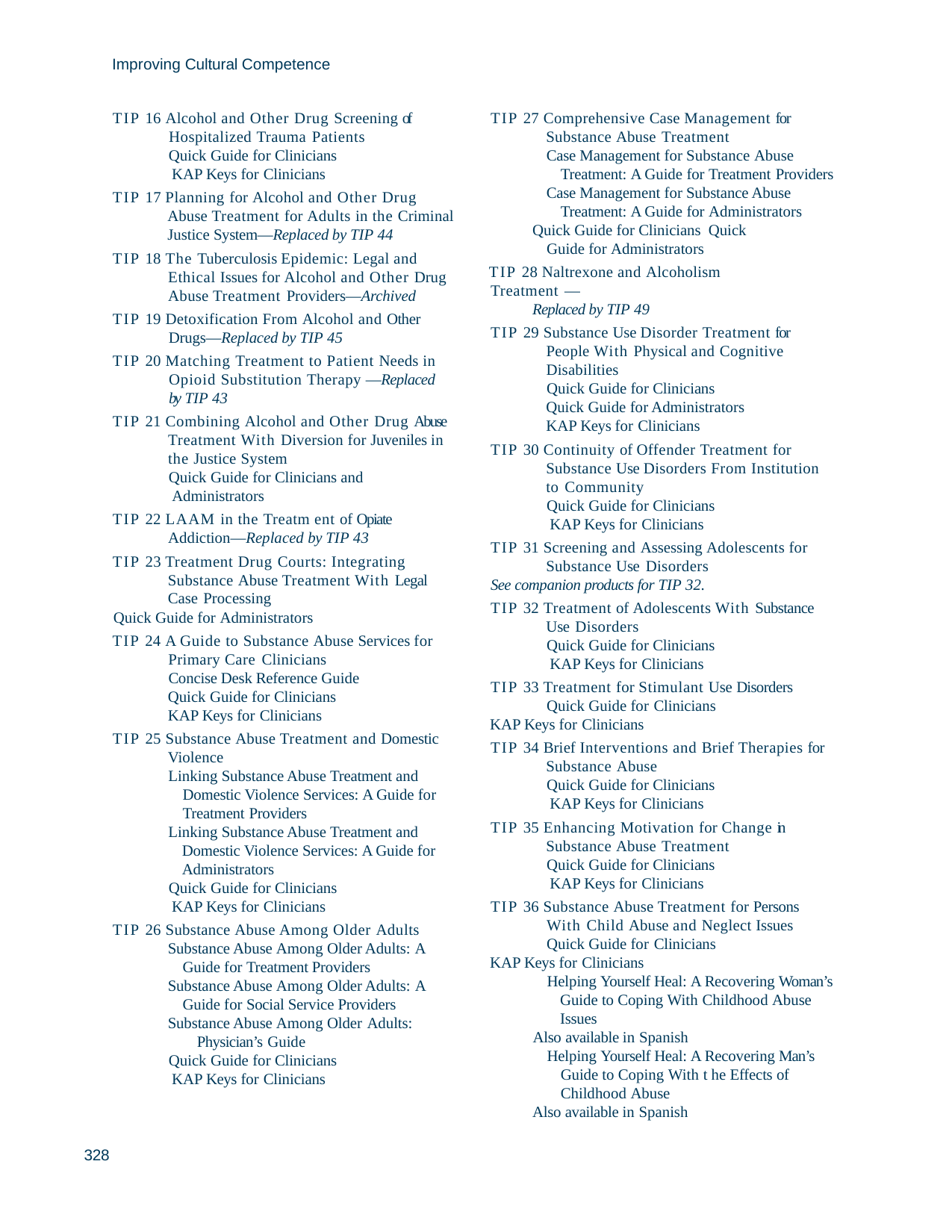

Improving Cultural Competence
TIP 27 Comprehensive Case Management for  Substance Abuse Treatment
Case Management for Substance Abuse  Treatment: A Guide for Treatment Providers
Case Management for Substance Abuse  Treatment: A Guide for Administrators
Quick Guide for Clinicians  Quick Guide for Administrators
TIP 28 Naltrexone and Alcoholism Treatment —
Replaced by TIP 49
TIP 29 Substance Use Disorder Treatment for  People With Physical and Cognitive  Disabilities
Quick Guide for Clinicians  Quick Guide for Administrators  KAP Keys for Clinicians
TIP 30 Continuity of Offender Treatment for  Substance Use Disorders From Institution  to Community
Quick Guide for Clinicians  KAP Keys for Clinicians
TIP 31 Screening and Assessing Adolescents for  Substance Use Disorders
See companion products for TIP 32.
TIP 32 Treatment of Adolescents With Substance  Use Disorders
Quick Guide for Clinicians  KAP Keys for Clinicians
TIP 33 Treatment for Stimulant Use Disorders  Quick Guide for Clinicians
KAP Keys for Clinicians
TIP 34 Brief Interventions and Brief Therapies for  Substance Abuse
Quick Guide for Clinicians  KAP Keys for Clinicians
TIP 35 Enhancing Motivation for Change in  Substance Abuse Treatment
Quick Guide for Clinicians  KAP Keys for Clinicians
TIP 36 Substance Abuse Treatment for Persons  With Child Abuse and Neglect Issues  Quick Guide for Clinicians
KAP Keys for Clinicians
Helping Yourself Heal: A Recovering Woman’s  Guide to Coping With Childhood Abuse  Issues
Also available in Spanish
Helping Yourself Heal: A Recovering Man’s  Guide to Coping With t he Effects of  Childhood Abuse
Also available in Spanish
TIP 16 Alcohol and Other Drug Screening of  Hospitalized Trauma Patients
Quick Guide for Clinicians  KAP Keys for Clinicians
TIP 17 Planning for Alcohol and Other Drug  Abuse Treatment for Adults in the Criminal  Justice System—Replaced by TIP 44
TIP 18 The Tuberculosis Epidemic: Legal and  Ethical Issues for Alcohol and Other Drug  Abuse Treatment Providers—Archived
TIP 19 Detoxification From Alcohol and Other  Drugs—Replaced by TIP 45
TIP 20 Matching Treatment to Patient Needs in  Opioid Substitution Therapy —Replaced by  TIP 43
TIP 21 Combining Alcohol and Other Drug Abuse  Treatment With Diversion for Juveniles in  the Justice System
Quick Guide for Clinicians and  Administrators
TIP 22 LAAM in the Treatm ent of Opiate  Addiction—Replaced by TIP 43
TIP 23 Treatment Drug Courts: Integrating  Substance Abuse Treatment With Legal  Case Processing
Quick Guide for Administrators
TIP 24 A Guide to Substance Abuse Services for  Primary Care Clinicians
Concise Desk Reference Guide  Quick Guide for Clinicians  KAP Keys for Clinicians
TIP 25 Substance Abuse Treatment and Domestic  Violence
Linking Substance Abuse Treatment and  Domestic Violence Services: A Guide for  Treatment Providers
Linking Substance Abuse Treatment and  Domestic Violence Services: A Guide for  Administrators
Quick Guide for Clinicians  KAP Keys for Clinicians
TIP 26 Substance Abuse Among Older Adults  Substance Abuse Among Older Adults: A
Guide for Treatment Providers  Substance Abuse Among Older Adults: A
Guide for Social Service Providers  Substance Abuse Among Older Adults:
Physician’s Guide
Quick Guide for Clinicians  KAP Keys for Clinicians
328